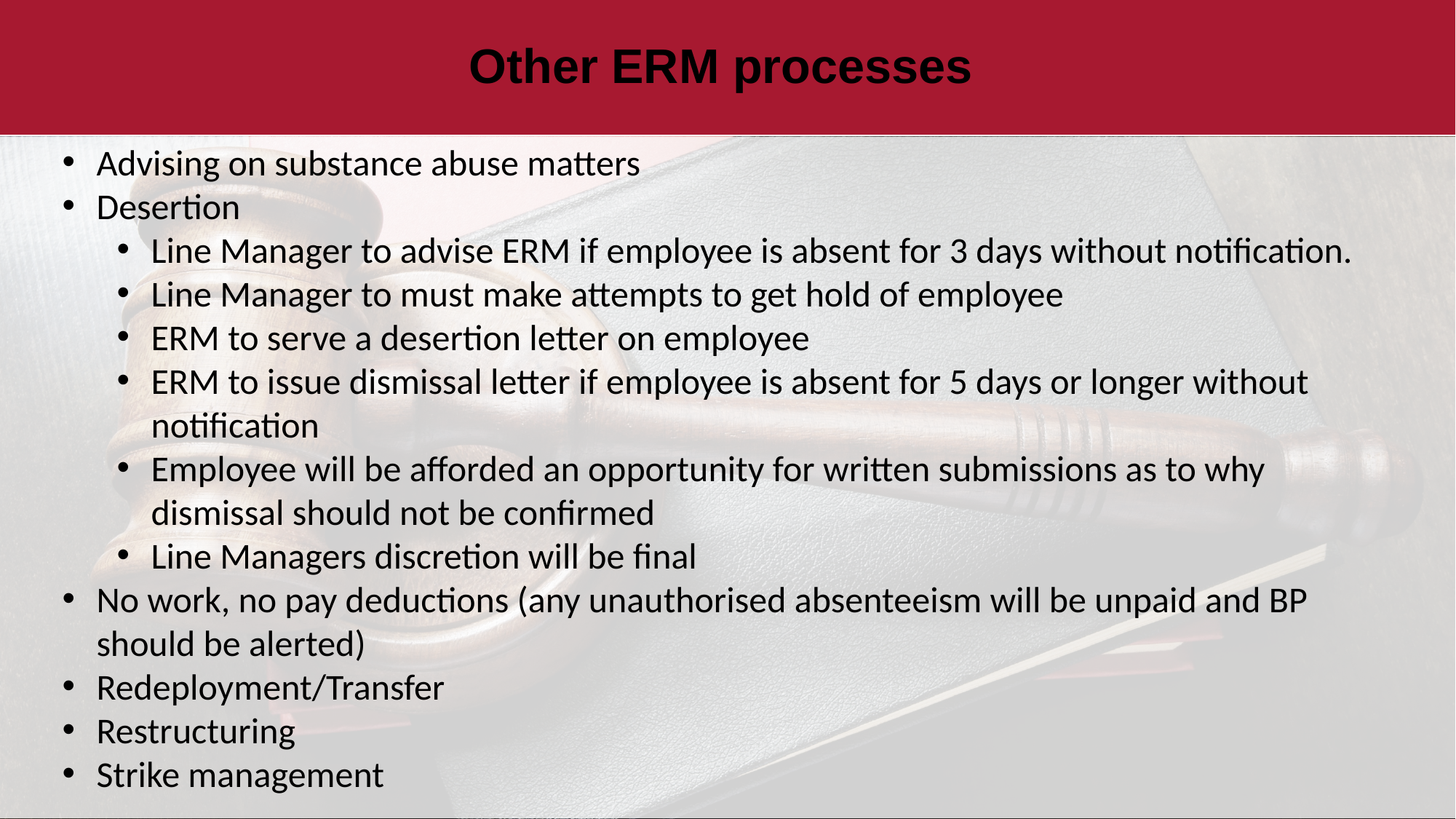

# Other ERM processes
Advising on substance abuse matters
Desertion
Line Manager to advise ERM if employee is absent for 3 days without notification.
Line Manager to must make attempts to get hold of employee
ERM to serve a desertion letter on employee
ERM to issue dismissal letter if employee is absent for 5 days or longer without notification
Employee will be afforded an opportunity for written submissions as to why dismissal should not be confirmed
Line Managers discretion will be final
No work, no pay deductions (any unauthorised absenteeism will be unpaid and BP should be alerted)
Redeployment/Transfer
Restructuring
Strike management